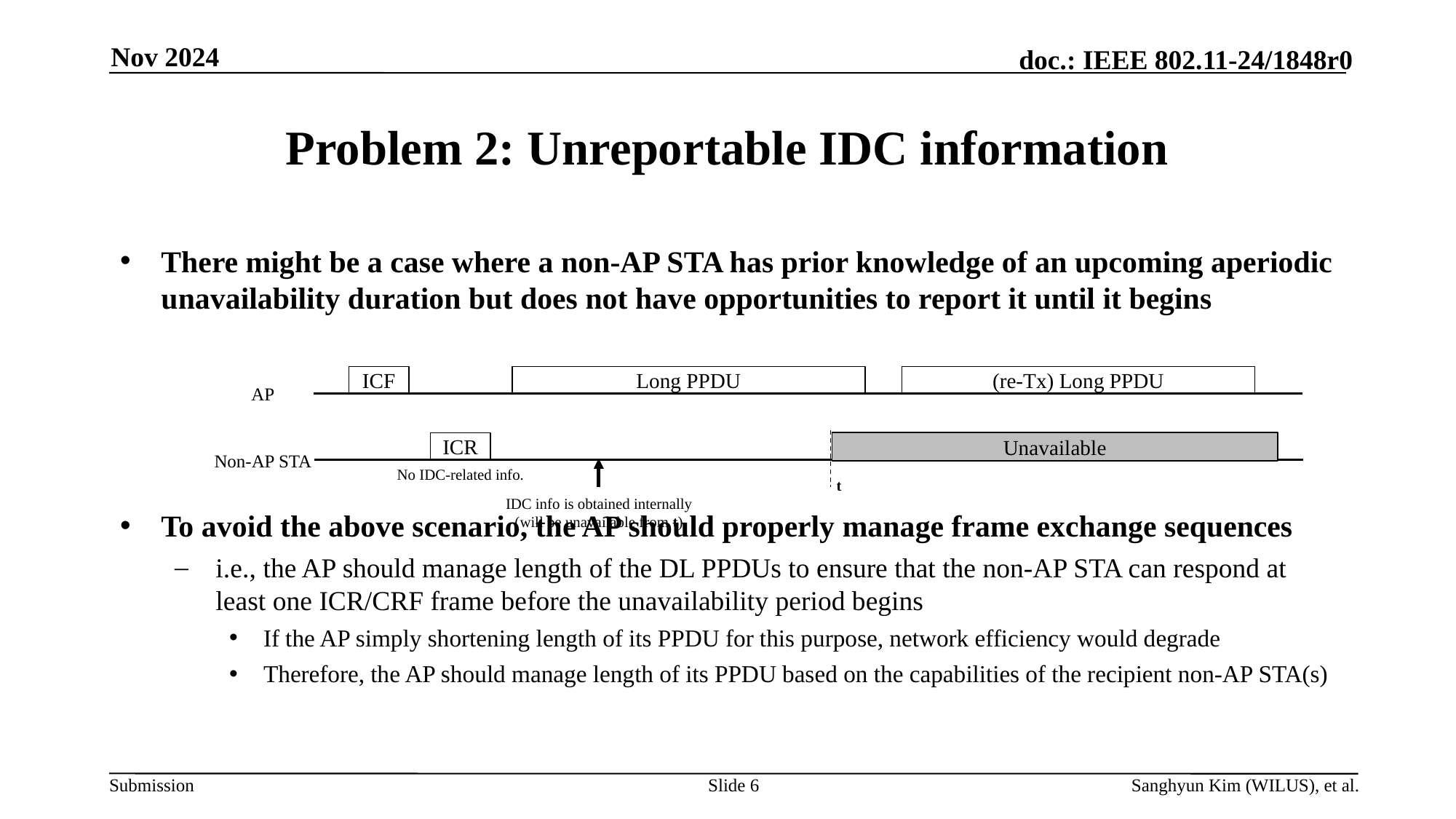

Nov 2024
# Problem 2: Unreportable IDC information
There might be a case where a non-AP STA has prior knowledge of an upcoming aperiodic unavailability duration but does not have opportunities to report it until it begins

To avoid the above scenario, the AP should properly manage frame exchange sequences
i.e., the AP should manage length of the DL PPDUs to ensure that the non-AP STA can respond at least one ICR/CRF frame before the unavailability period begins
If the AP simply shortening length of its PPDU for this purpose, network efficiency would degrade
Therefore, the AP should manage length of its PPDU based on the capabilities of the recipient non-AP STA(s)
ICF
Long PPDU
(re-Tx) Long PPDU
AP
Unavailable
ICR
Non-AP STA
No IDC-related info.
t
IDC info is obtained internally
(will be unavailable from t)
Slide 6
Sanghyun Kim (WILUS), et al.